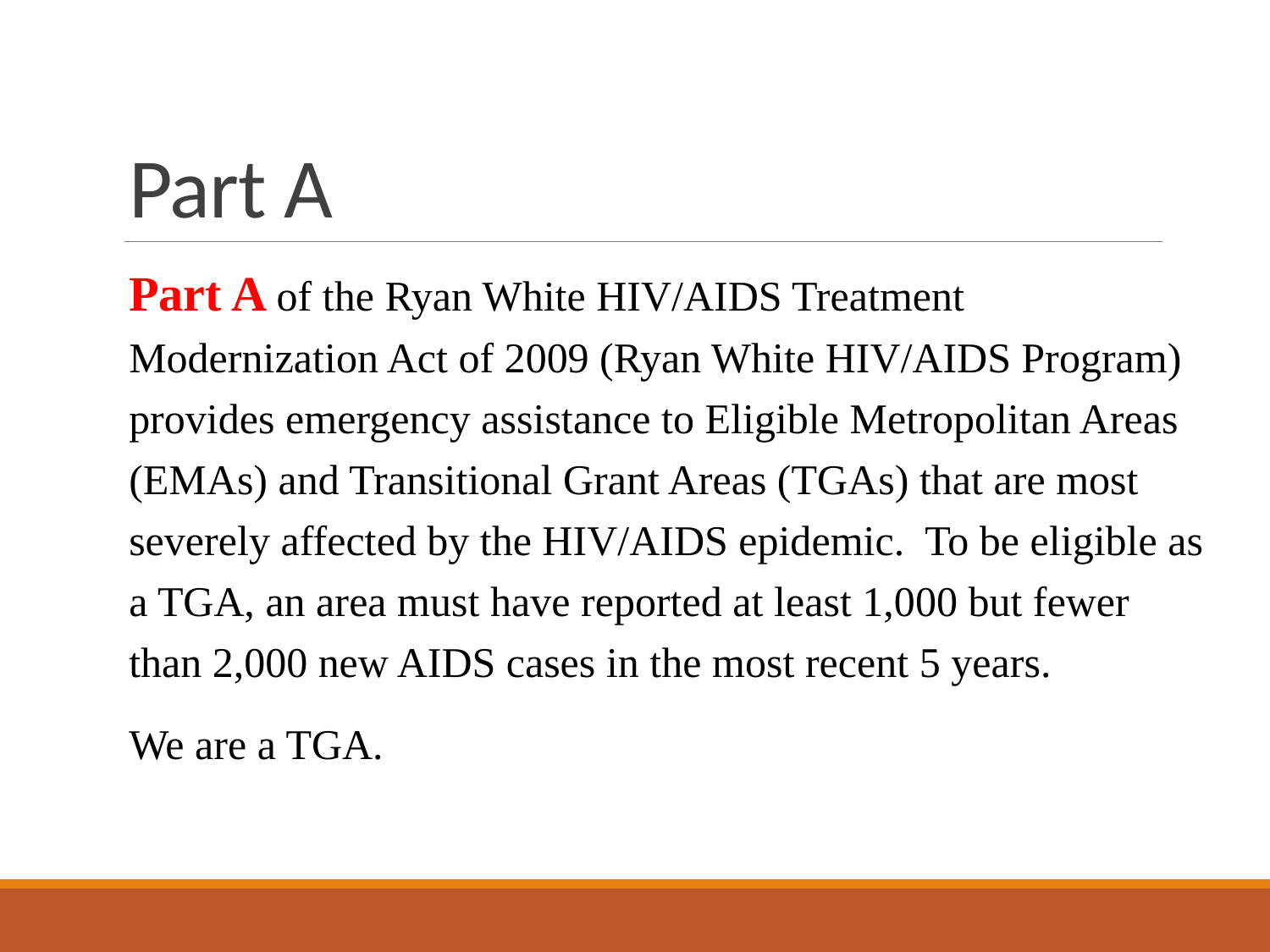

# Part A
Part A of the Ryan White HIV/AIDS Treatment Modernization Act of 2009 (Ryan White HIV/AIDS Program) provides emergency assistance to Eligible Metropolitan Areas (EMAs) and Transitional Grant Areas (TGAs) that are most severely affected by the HIV/AIDS epidemic.  To be eligible as a TGA, an area must have reported at least 1,000 but fewer than 2,000 new AIDS cases in the most recent 5 years.
We are a TGA.